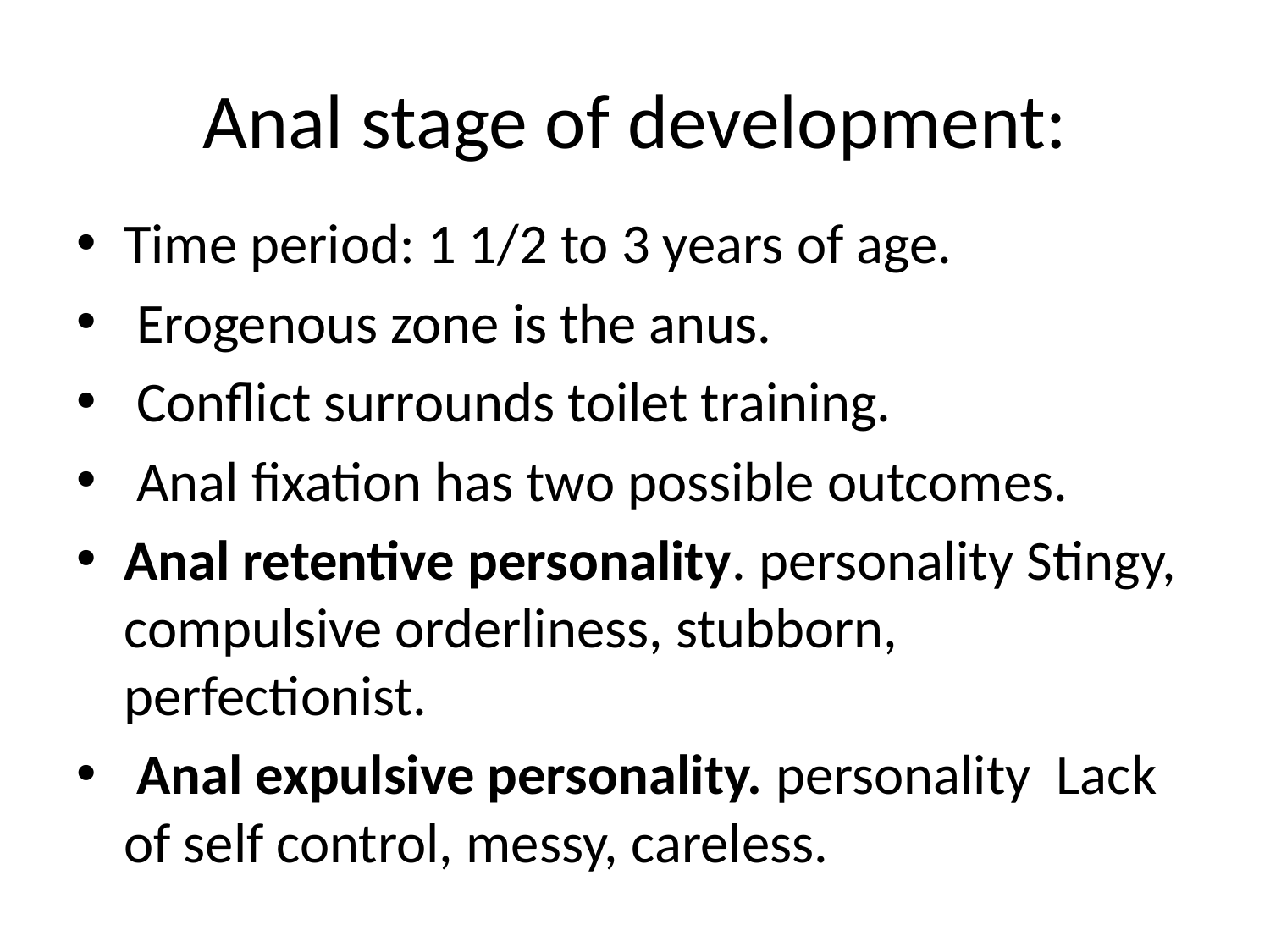

# Anal stage of development:
Time period: 1 1/2 to 3 years of age.
 Erogenous zone is the anus.
 Conflict surrounds toilet training.
 Anal fixation has two possible outcomes.
Anal retentive personality. personality Stingy, compulsive orderliness, stubborn, perfectionist.
 Anal expulsive personality. personality  Lack of self control, messy, careless.